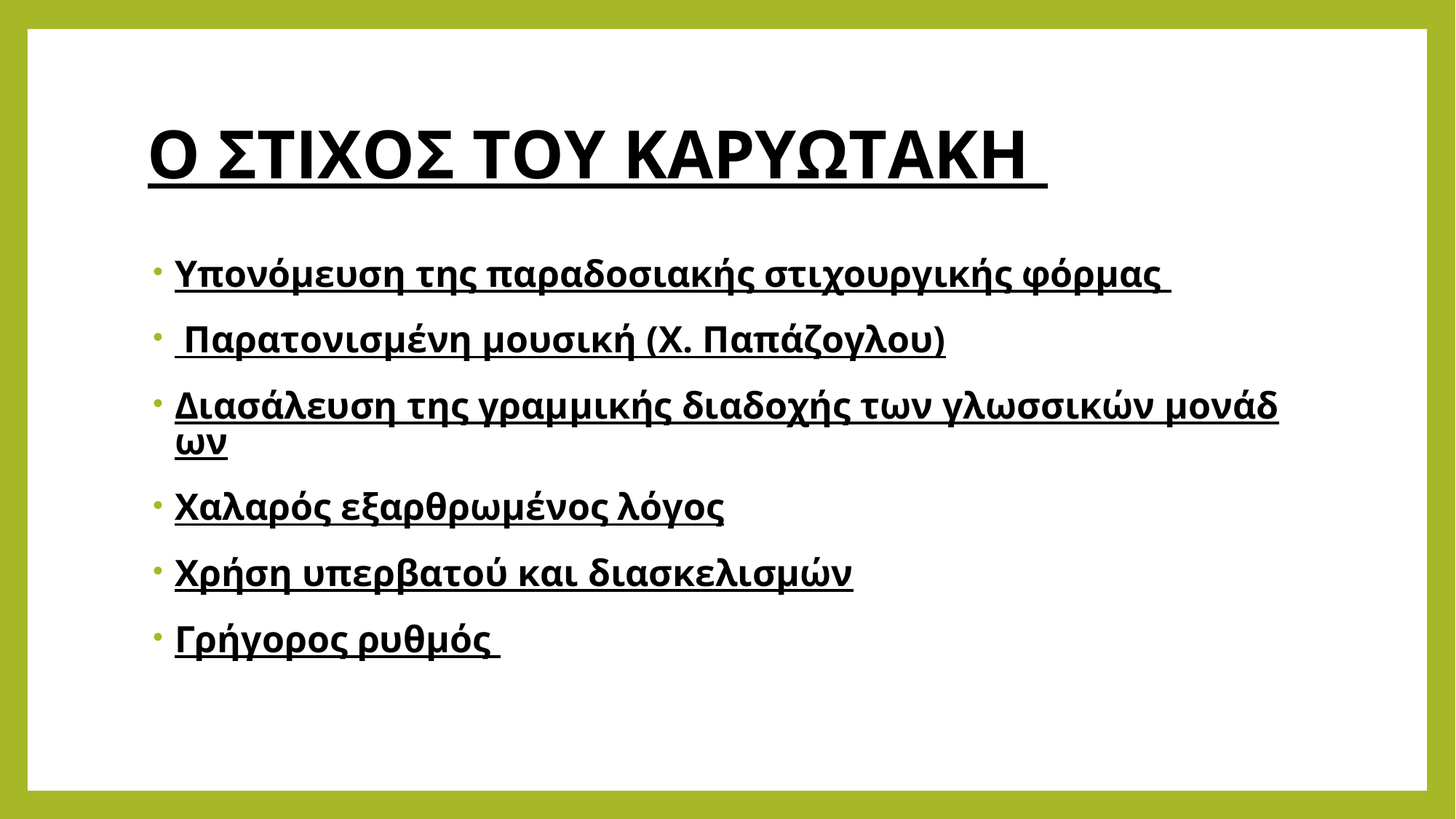

# Ο ΣΤΙΧΟΣ ΤΟΥ ΚΑΡΥΩΤΑΚΗ
Υπονόμευση της παραδοσιακής στιχουργικής φόρμας
 Παρατονισμένη μουσική (Χ. Παπάζογλου)
Διασάλευση της γραμμικής διαδοχής των γλωσσικών μονάδων
Χαλαρός εξαρθρωμένος λόγος
Χρήση υπερβατού και διασκελισμών
Γρήγορος ρυθμός